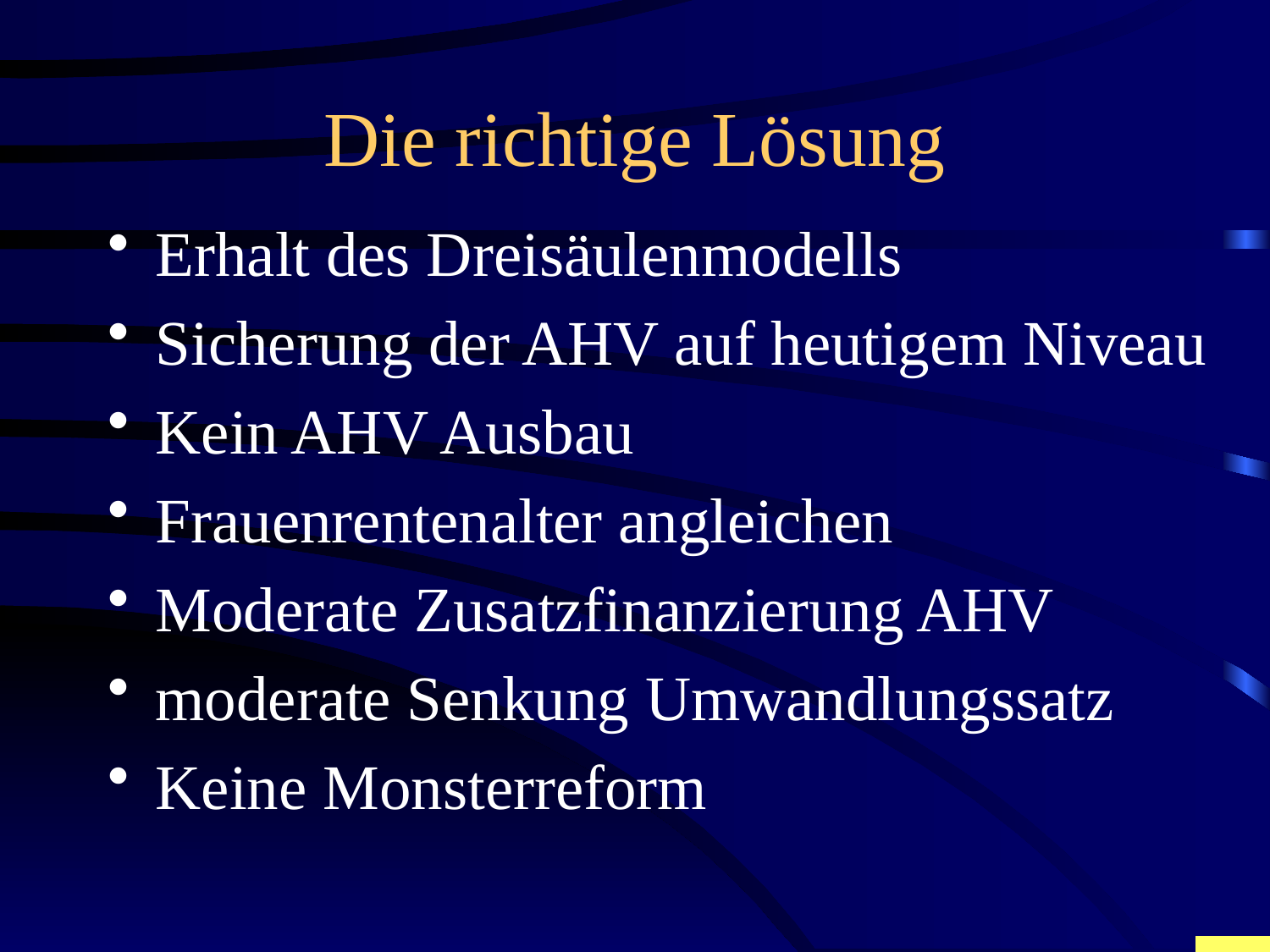

# Die richtige Lösung
Erhalt des Dreisäulenmodells
Sicherung der AHV auf heutigem Niveau
Kein AHV Ausbau
Frauenrentenalter angleichen
Moderate Zusatzfinanzierung AHV
moderate Senkung Umwandlungssatz
Keine Monsterreform
|  |  |  |  |  |  |  |  |  |  |  |  |  |  |  |  |  |
| --- | --- | --- | --- | --- | --- | --- | --- | --- | --- | --- | --- | --- | --- | --- | --- | --- |